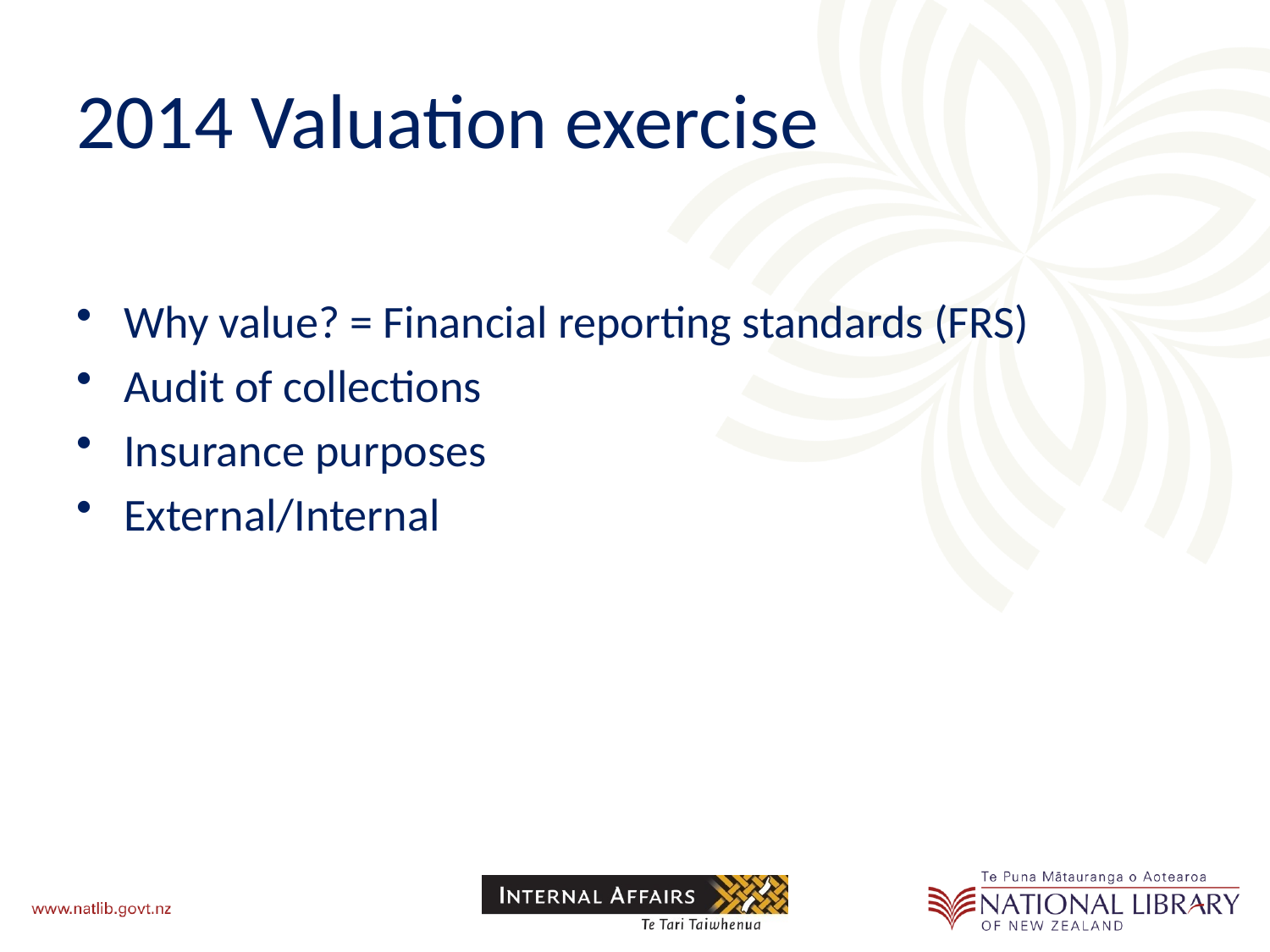

# 2014 Valuation exercise

Why value? = Financial reporting standards (FRS)
Audit of collections
Insurance purposes
External/Internal